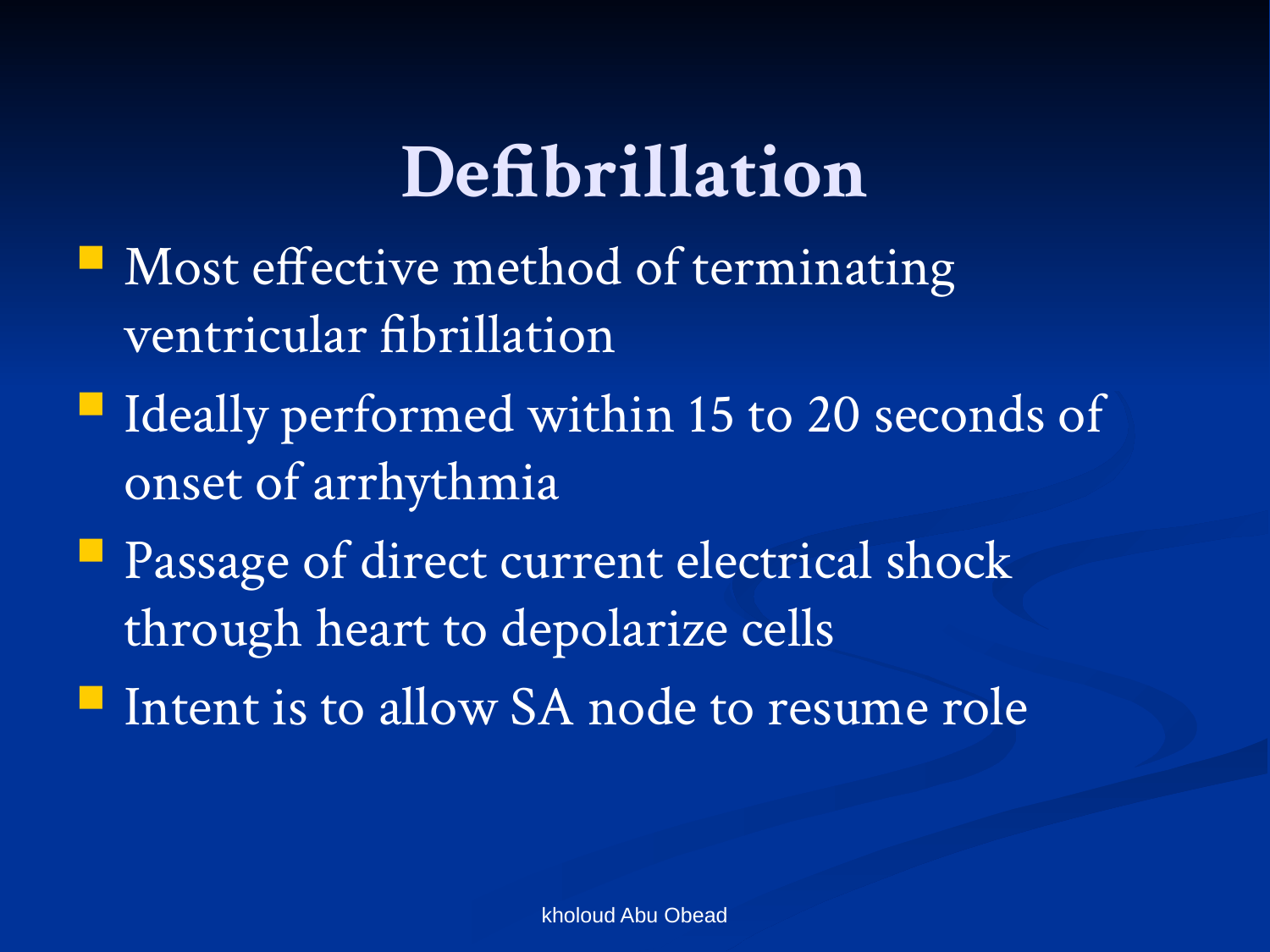

# Defibrillation
Most effective method of terminating ventricular fibrillation
Ideally performed within 15 to 20 seconds of onset of arrhythmia
Passage of direct current electrical shock through heart to depolarize cells
Intent is to allow SA node to resume role
kholoud Abu Obead